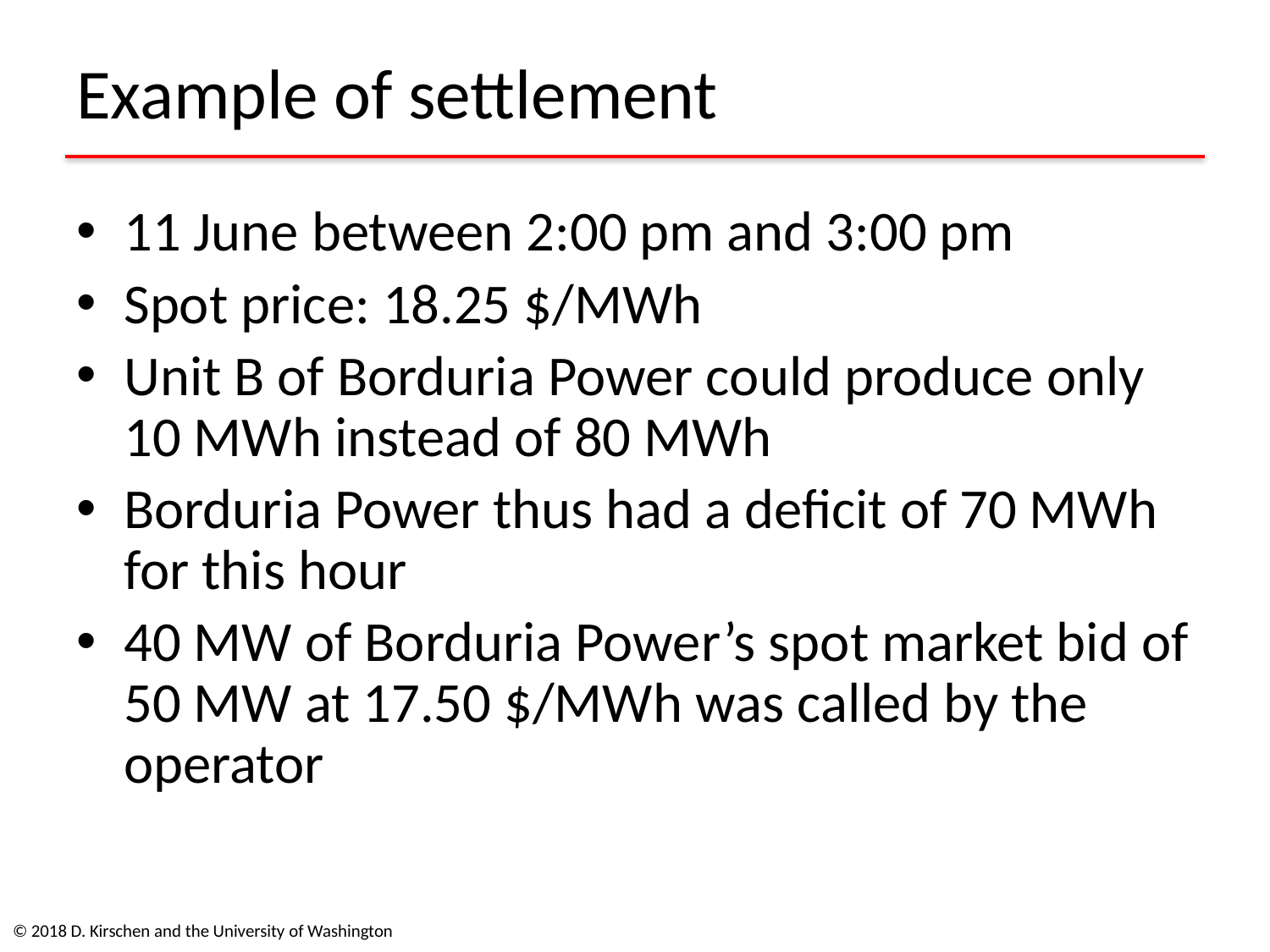

# Example of settlement
11 June between 2:00 pm and 3:00 pm
Spot price: 18.25 $/MWh
Unit B of Borduria Power could produce only 10 MWh instead of 80 MWh
Borduria Power thus had a deficit of 70 MWh for this hour
40 MW of Borduria Power’s spot market bid of 50 MW at 17.50 $/MWh was called by the operator
© 2018 D. Kirschen and the University of Washington